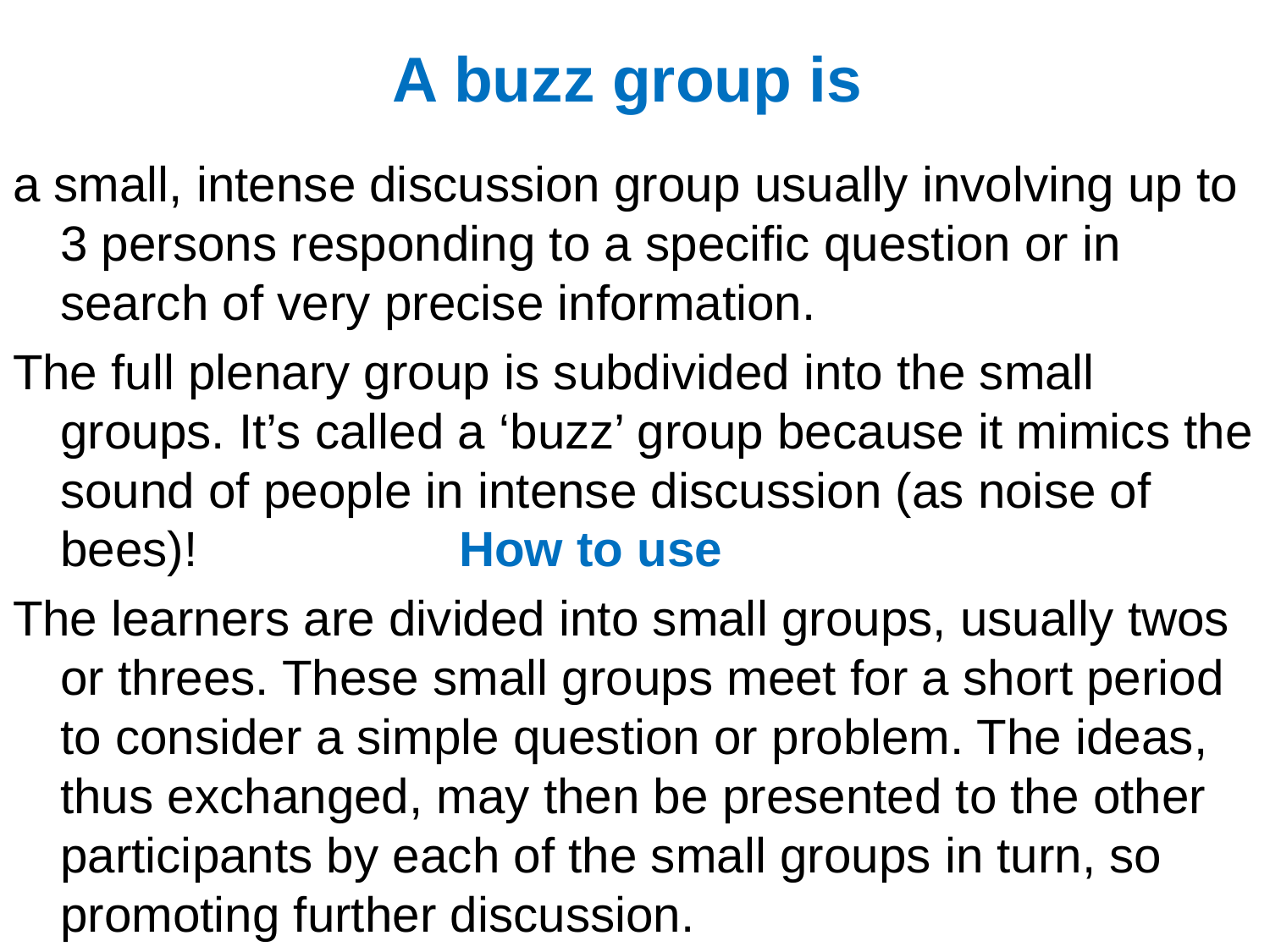

# A buzz group is
a small, intense discussion group usually involving up to 3 persons responding to a specific question or in search of very precise information.
The full plenary group is subdivided into the small groups. It’s called a ‘buzz’ group because it mimics the sound of people in intense discussion (as noise of bees)!                   How to use
The learners are divided into small groups, usually twos or threes. These small groups meet for a short period to consider a simple question or problem. The ideas, thus exchanged, may then be presented to the other participants by each of the small groups in turn, so promoting further discussion.